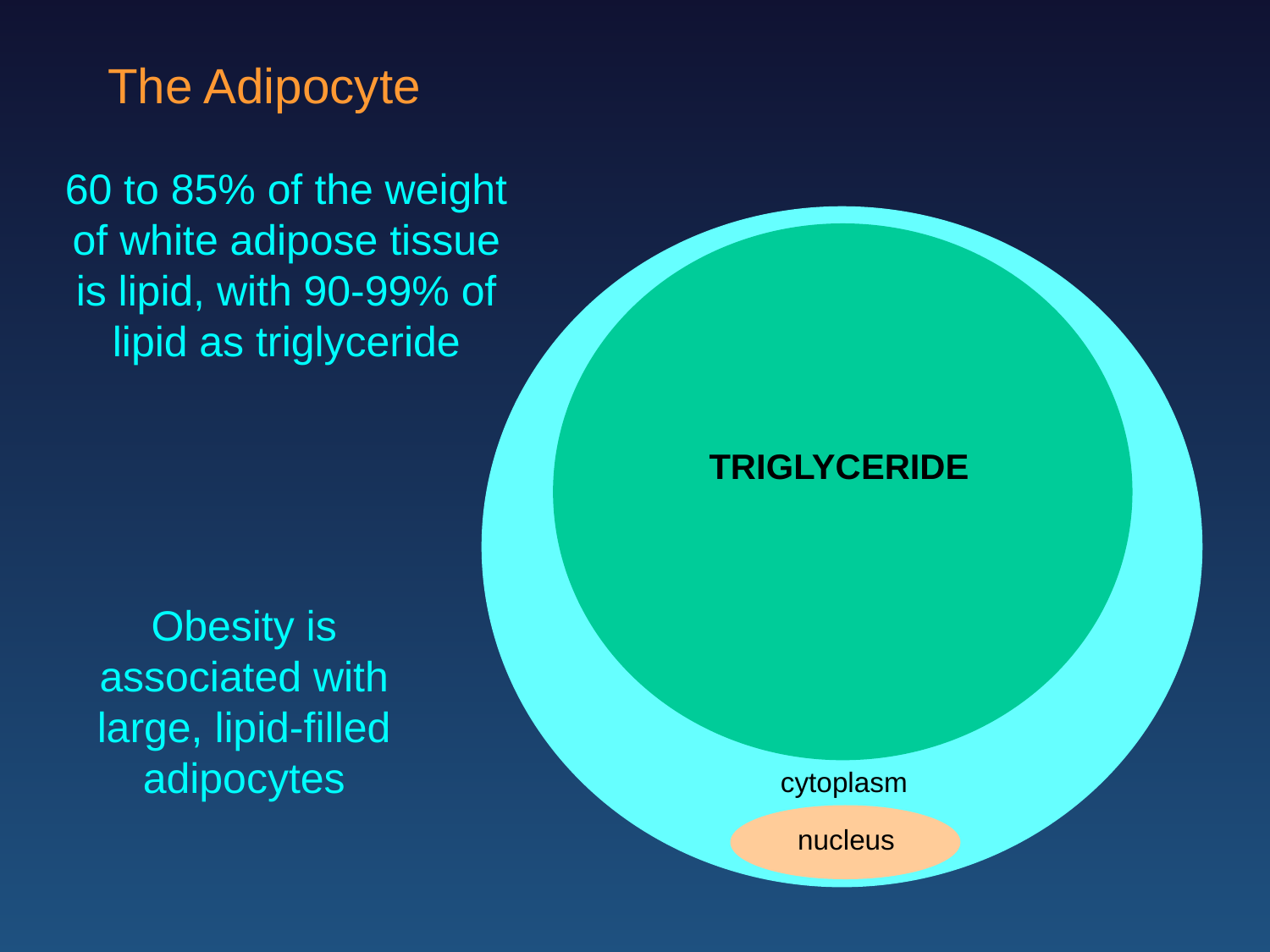

The Adipocyte
60 to 85% of the weight of white adipose tissue is lipid, with 90-99% of lipid as triglyceride

TRIGLYCERIDE
Obesity is associated with large, lipid-filled adipocytes

cytoplasm
nucleus